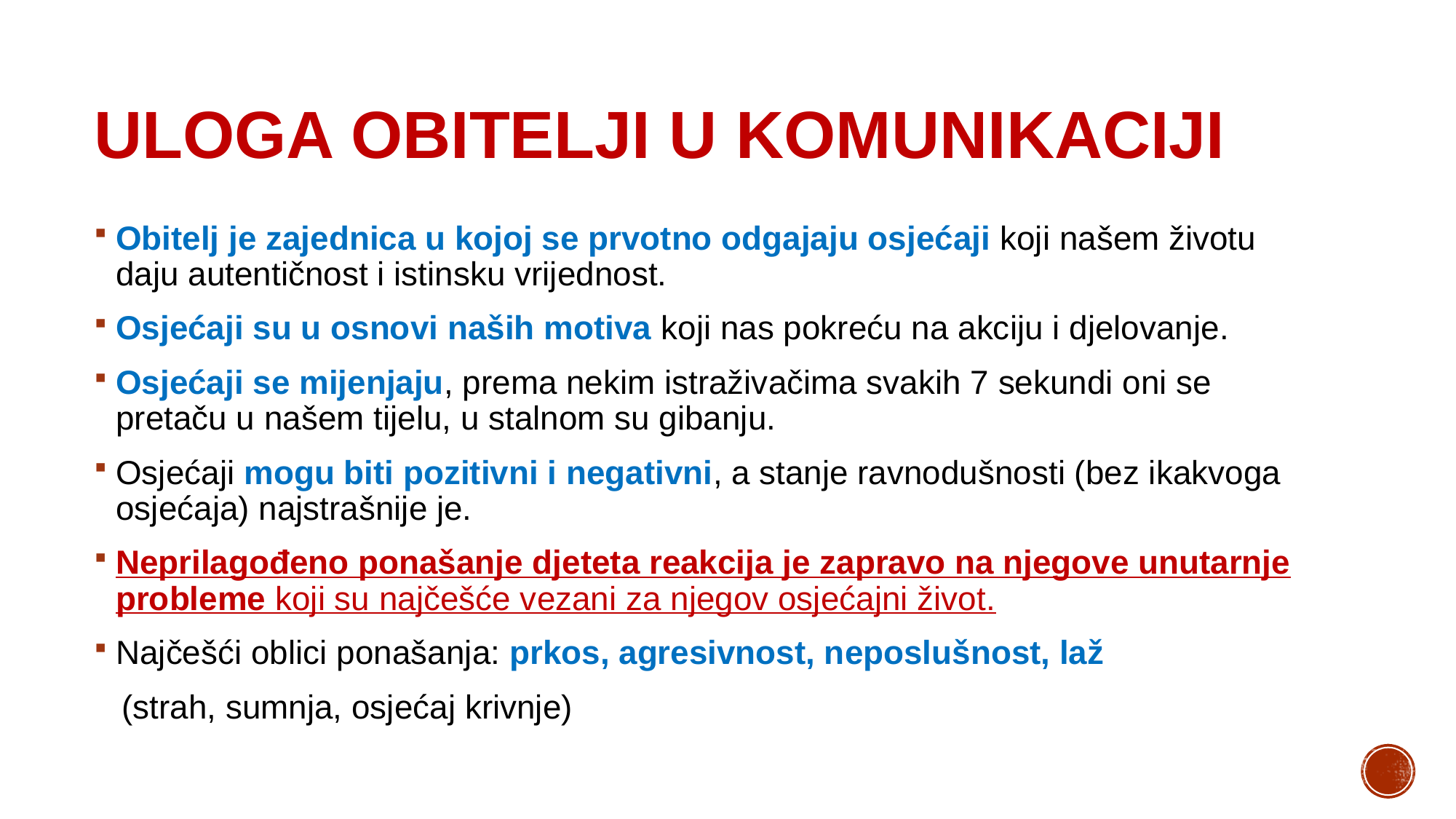

# ULOGA OBITELJI U KOMUNIKACIJI
Obitelj je zajednica u kojoj se prvotno odgajaju osjećaji koji našem životu daju autentičnost i istinsku vrijednost.
Osjećaji su u osnovi naših motiva koji nas pokreću na akciju i djelovanje.
Osjećaji se mijenjaju, prema nekim istraživačima svakih 7 sekundi oni se pretaču u našem tijelu, u stalnom su gibanju.
Osjećaji mogu biti pozitivni i negativni, a stanje ravnodušnosti (bez ikakvoga osjećaja) najstrašnije je.
Neprilagođeno ponašanje djeteta reakcija je zapravo na njegove unutarnje probleme koji su najčešće vezani za njegov osjećajni život.
Najčešći oblici ponašanja: prkos, agresivnost, neposlušnost, laž
   (strah, sumnja, osjećaj krivnje)